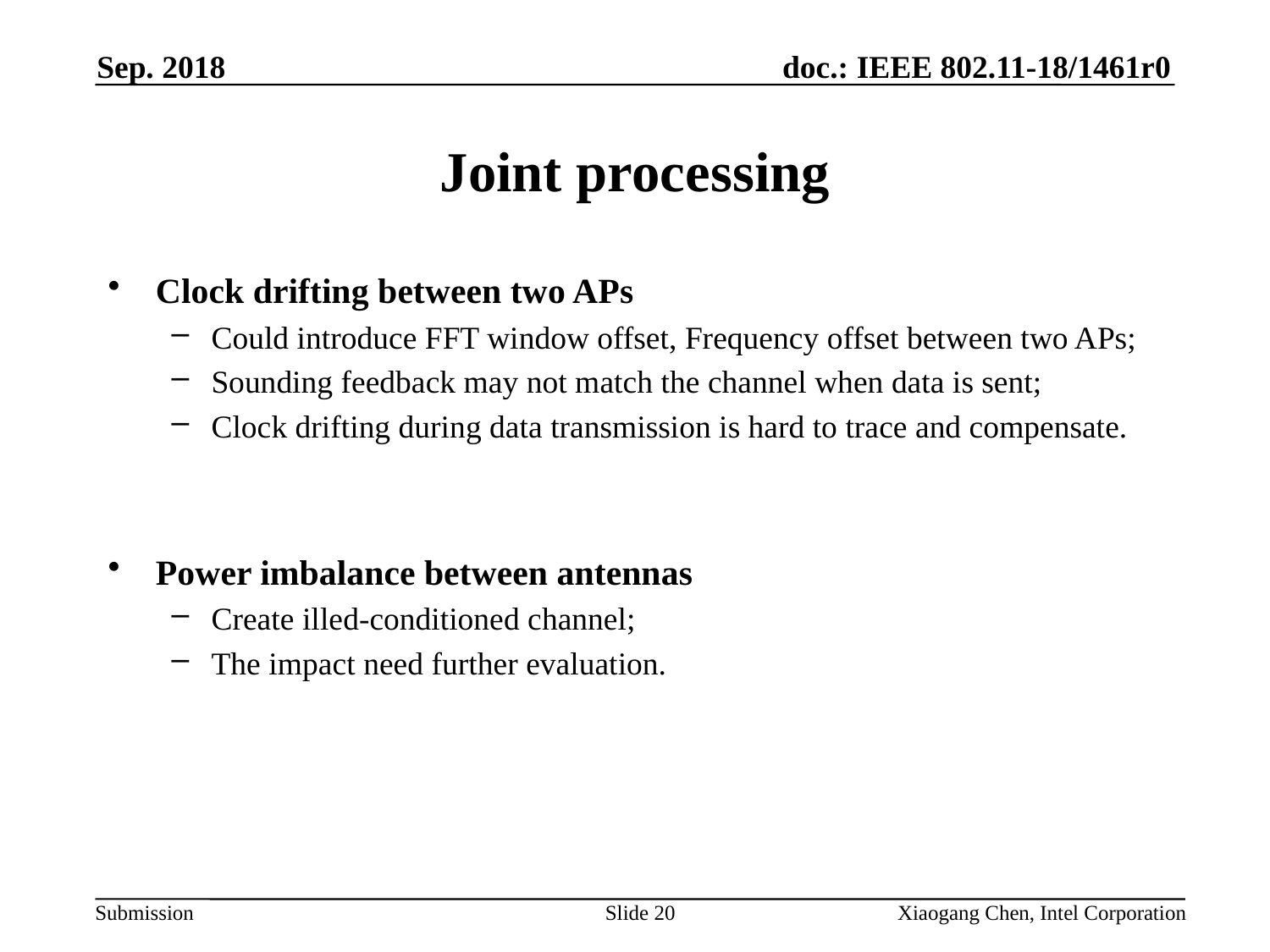

Sep. 2018
# Joint processing
Clock drifting between two APs
Could introduce FFT window offset, Frequency offset between two APs;
Sounding feedback may not match the channel when data is sent;
Clock drifting during data transmission is hard to trace and compensate.

Power imbalance between antennas
Create illed-conditioned channel;
The impact need further evaluation.

Slide 20
Xiaogang Chen, Intel Corporation